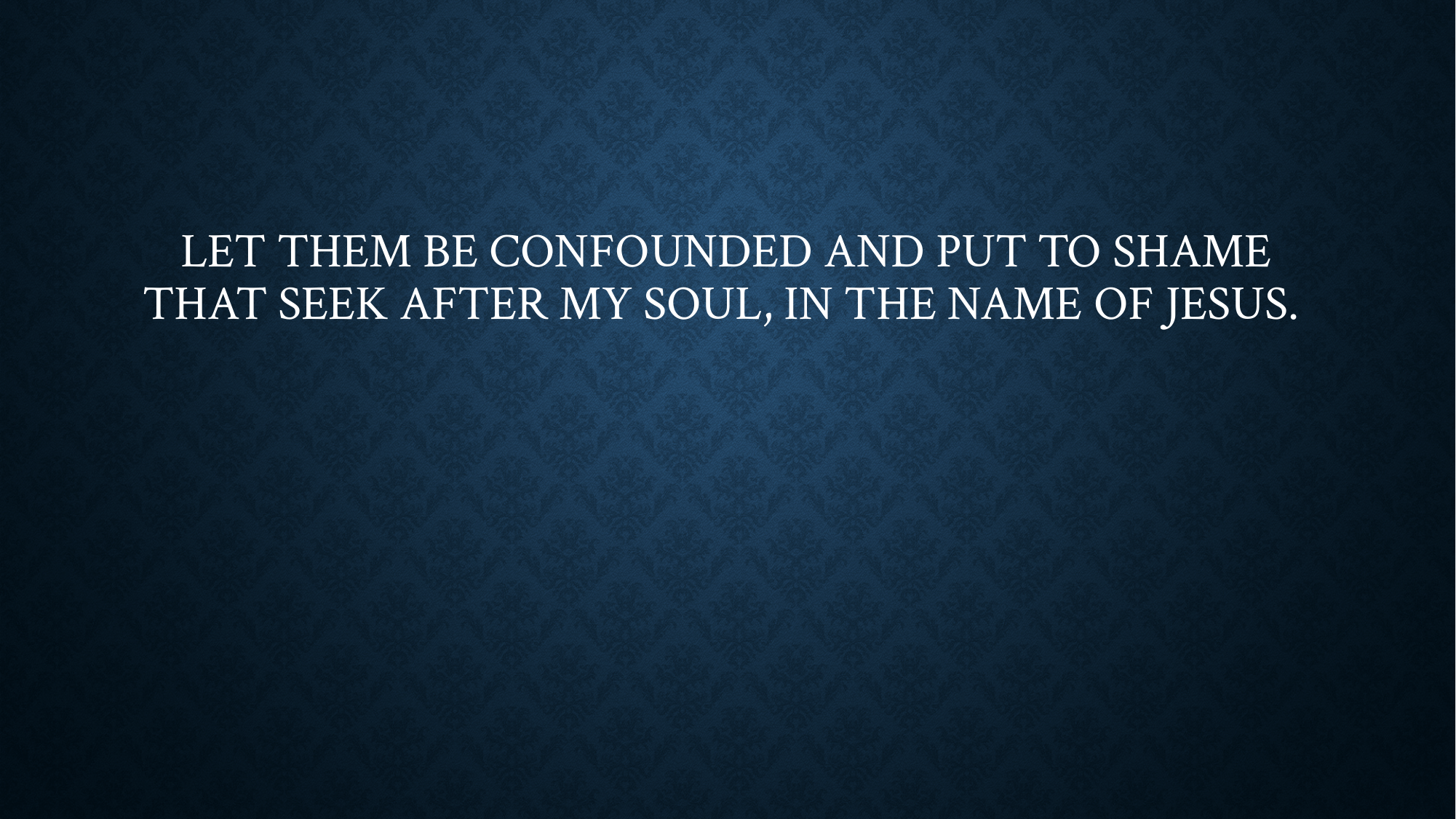

# Let them be confounded and put to shame that seek after my soul, in the name of Jesus.